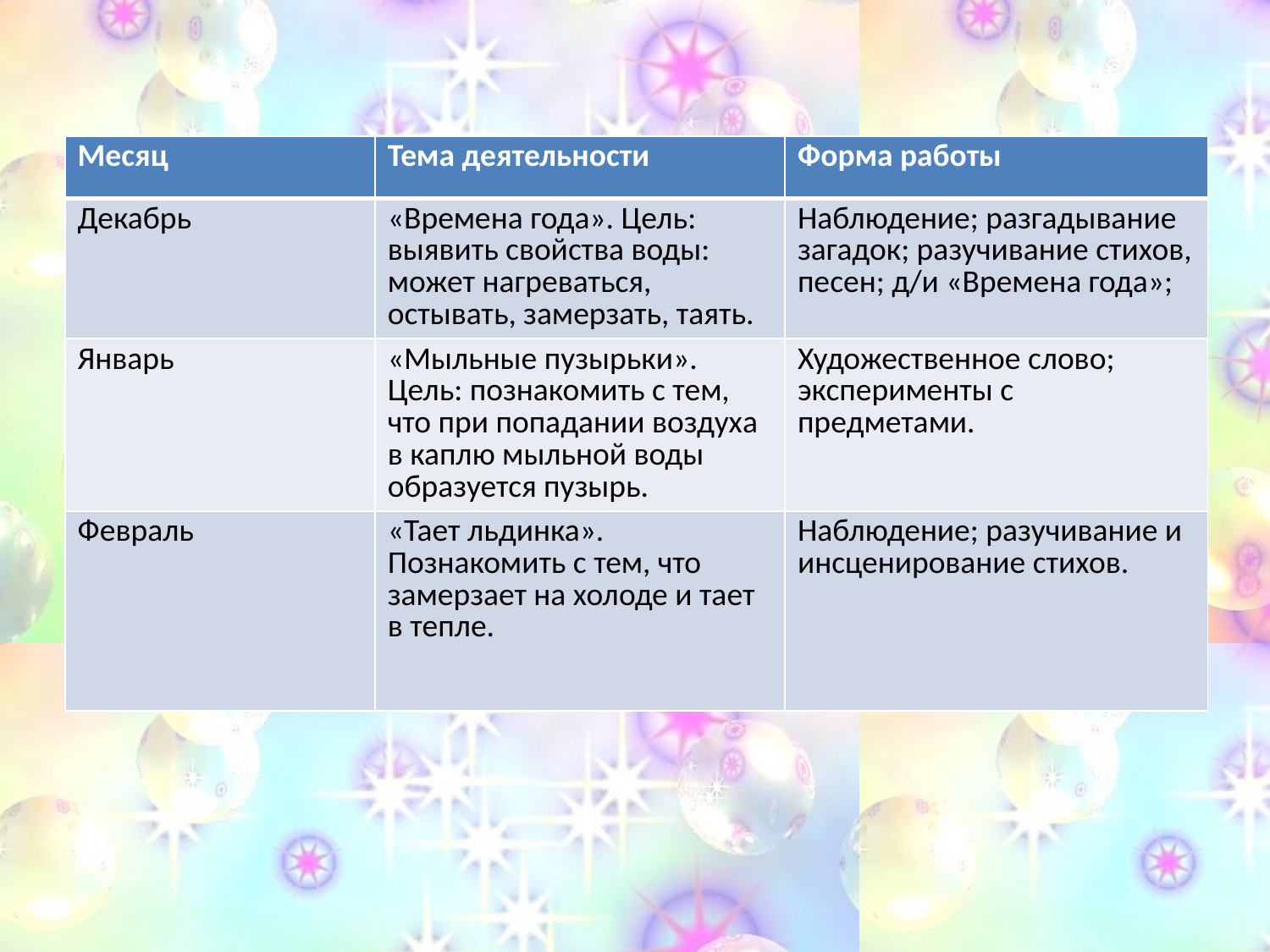

#
| Месяц | Тема деятельности | Форма работы |
| --- | --- | --- |
| Декабрь | «Времена года». Цель: выявить свойства воды: может нагреваться, остывать, замерзать, таять. | Наблюдение; разгадывание загадок; разучивание стихов, песен; д/и «Времена года»; |
| Январь | «Мыльные пузырьки». Цель: познакомить с тем, что при попадании воздуха в каплю мыльной воды образуется пузырь. | Художественное слово; эксперименты с предметами. |
| Февраль | «Тает льдинка». Познакомить с тем, что замерзает на холоде и тает в тепле. | Наблюдение; разучивание и инсценирование стихов. |